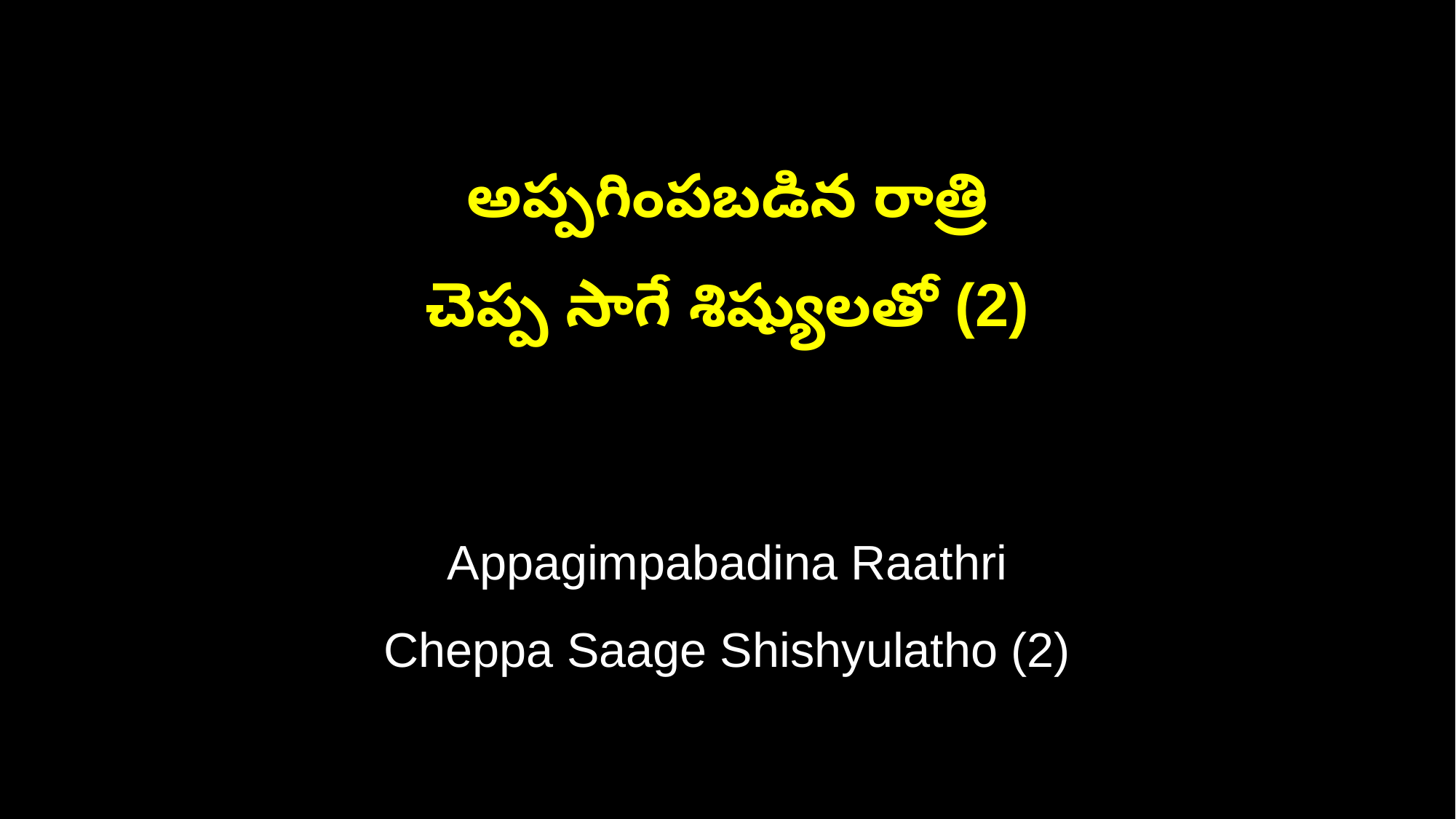

అప్పగింపబడిన రాత్రి
చెప్ప సాగే శిష్యులతో (2)
Appagimpabadina Raathri
Cheppa Saage Shishyulatho (2)